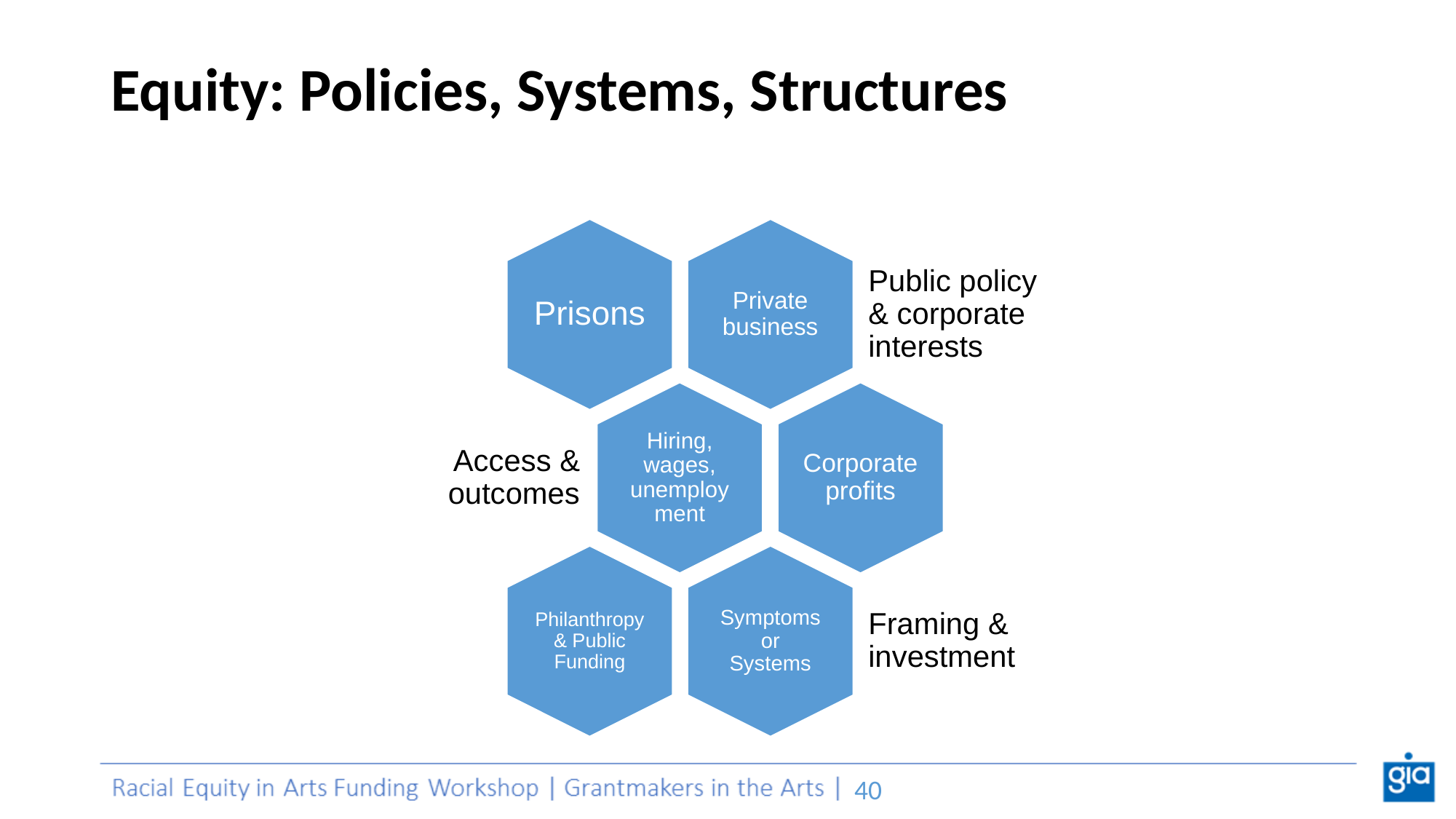

# Equity: Policies, Systems, Structures

Prisons
Private business

Public policy & corporate interests

Hiring, wages, unemployment
Corporate profits

Access & outcomes

Philanthropy & Public Funding
Symptoms or Systems

Framing & investment
40